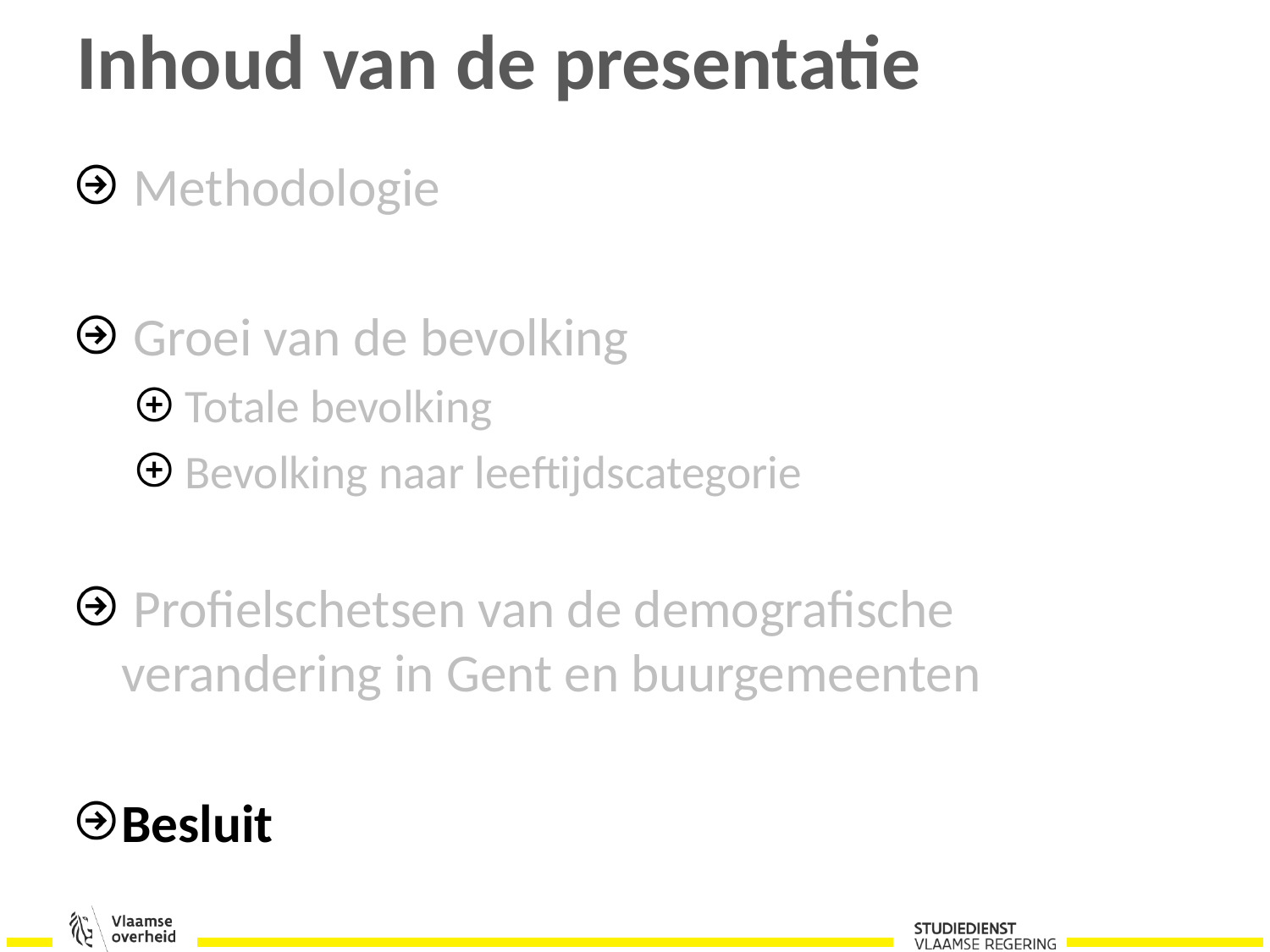

# Inhoud van de presentatie
 Methodologie

 Groei van de bevolking
 Totale bevolking
 Bevolking naar leeftijdscategorie

 Profielschetsen van de demografische verandering in Gent en buurgemeenten

Besluit